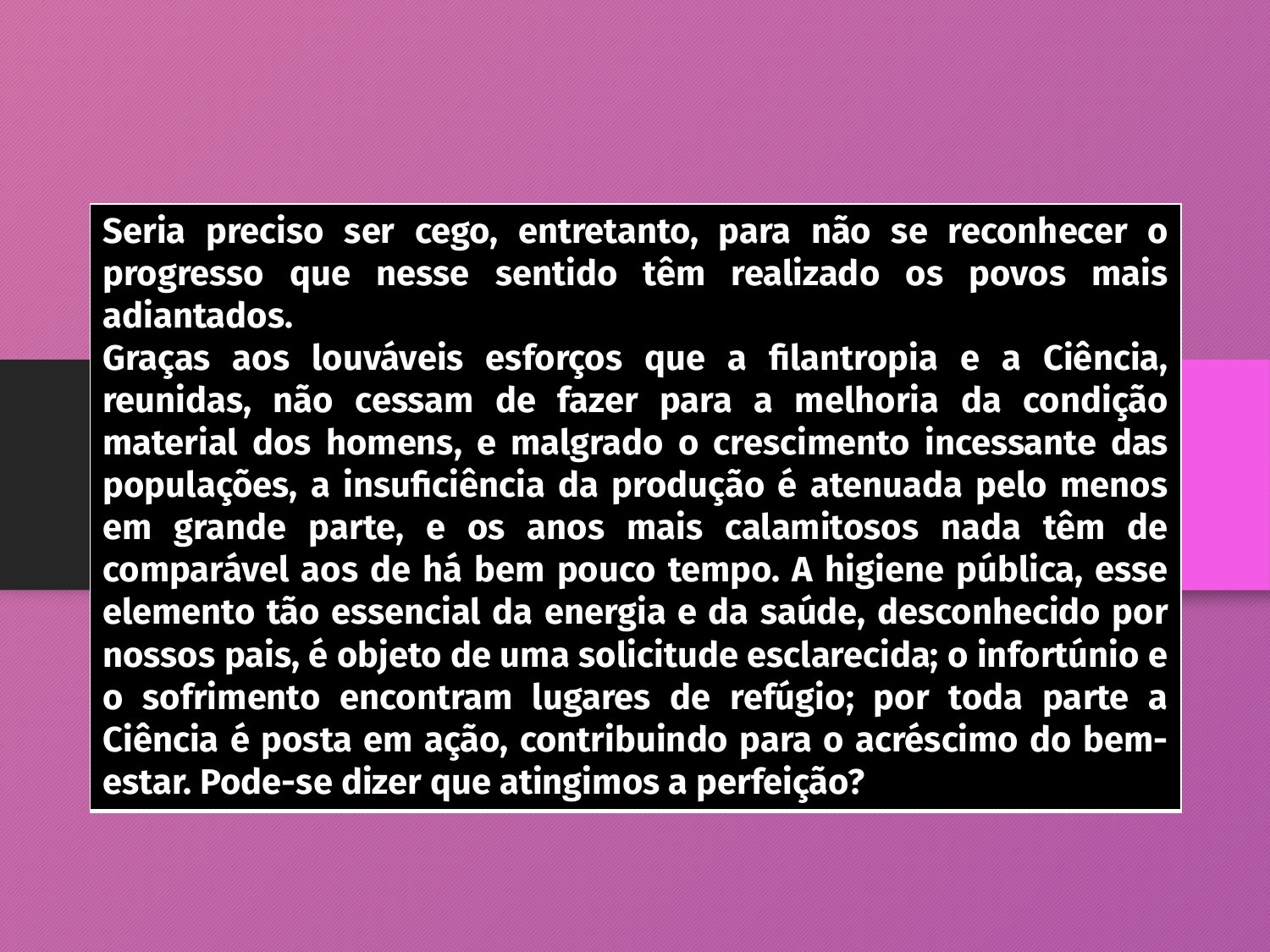

| Seria preciso ser cego, entretanto, para não se reconhecer o progresso que nesse sentido têm realizado os povos mais adiantados. Graças aos louváveis esforços que a filantropia e a Ciência, reunidas, não cessam de fazer para a melhoria da condição material dos homens, e malgrado o crescimento incessante das populações, a insuficiência da produção é atenuada pelo menos em grande parte, e os anos mais calamitosos nada têm de comparável aos de há bem pouco tempo. A higiene pública, esse elemento tão essencial da energia e da saúde, desconhecido por nossos pais, é objeto de uma solicitude esclarecida; o infortúnio e o sofrimento encontram lugares de refúgio; por toda parte a Ciência é posta em ação, contribuindo para o acréscimo do bem-estar. Pode-se dizer que atingimos a perfeição? |
| --- |